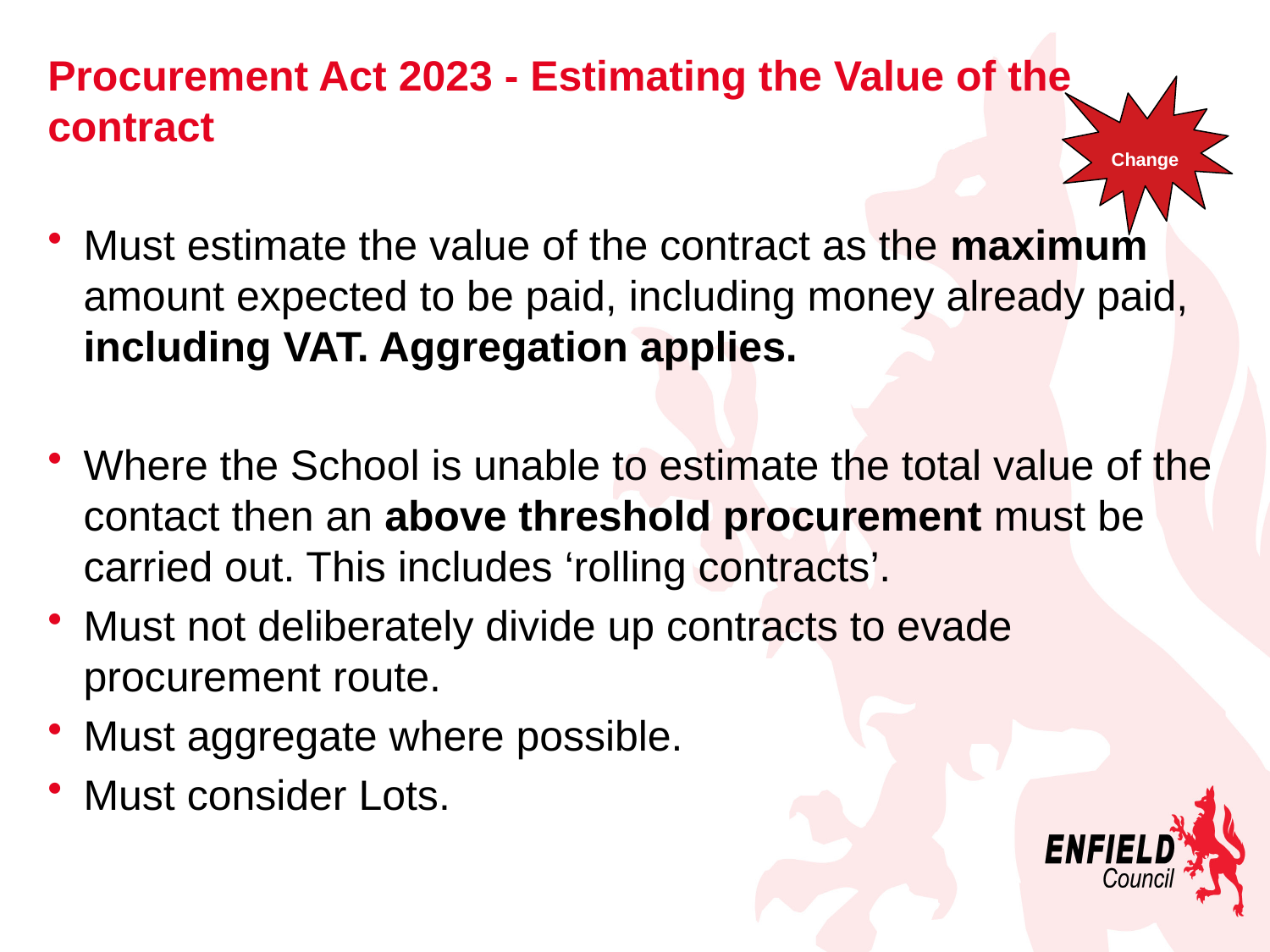

# Procurement Act 2023 - Estimating the Value of the contract

Change
Must estimate the value of the contract as the maximum amount expected to be paid, including money already paid, including VAT. Aggregation applies.

Where the School is unable to estimate the total value of the contact then an above threshold procurement must be carried out. This includes ‘rolling contracts’.
Must not deliberately divide up contracts to evade procurement route.
Must aggregate where possible.
Must consider Lots.